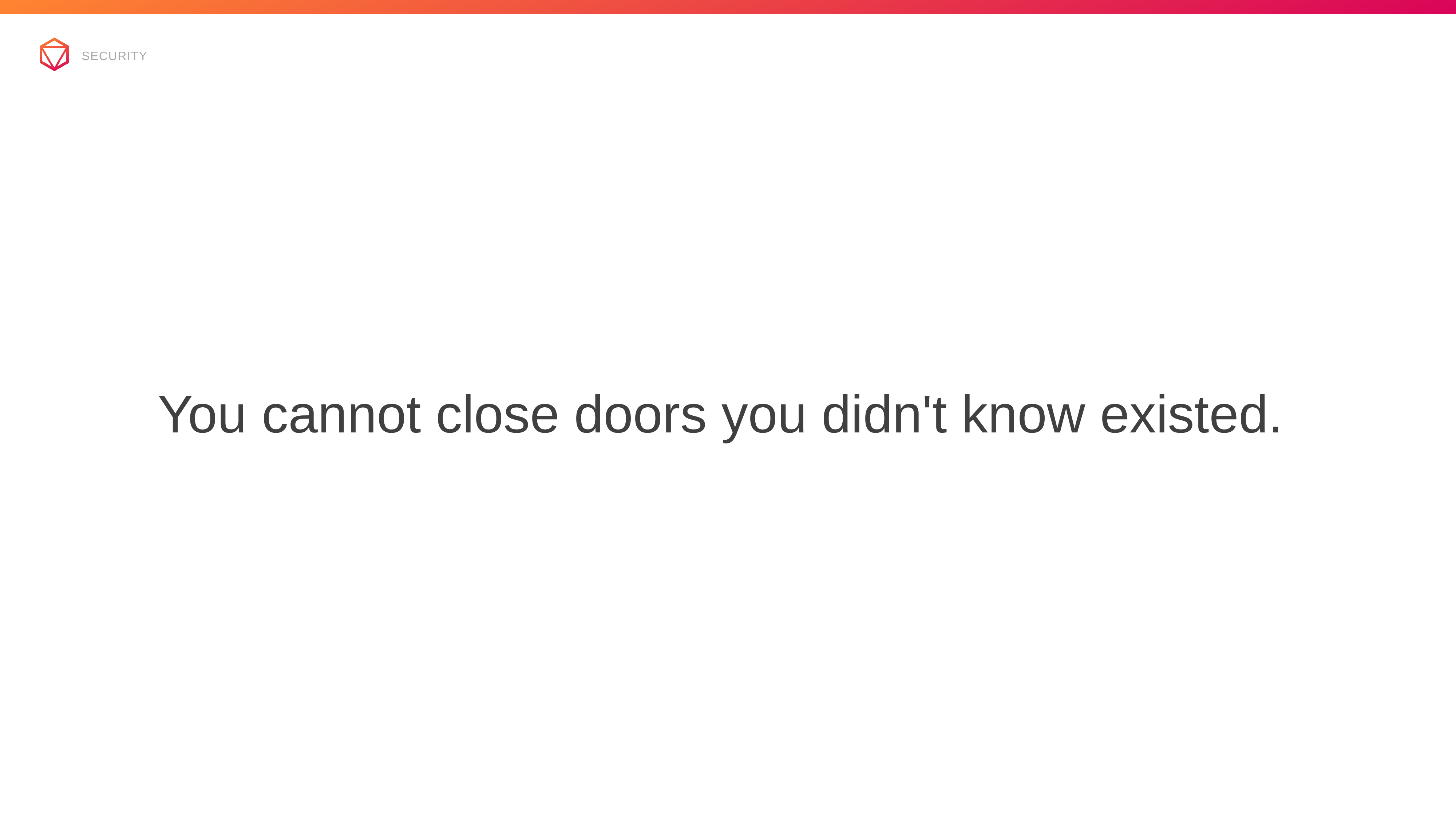

security
You cannot close doors you didn't know existed.